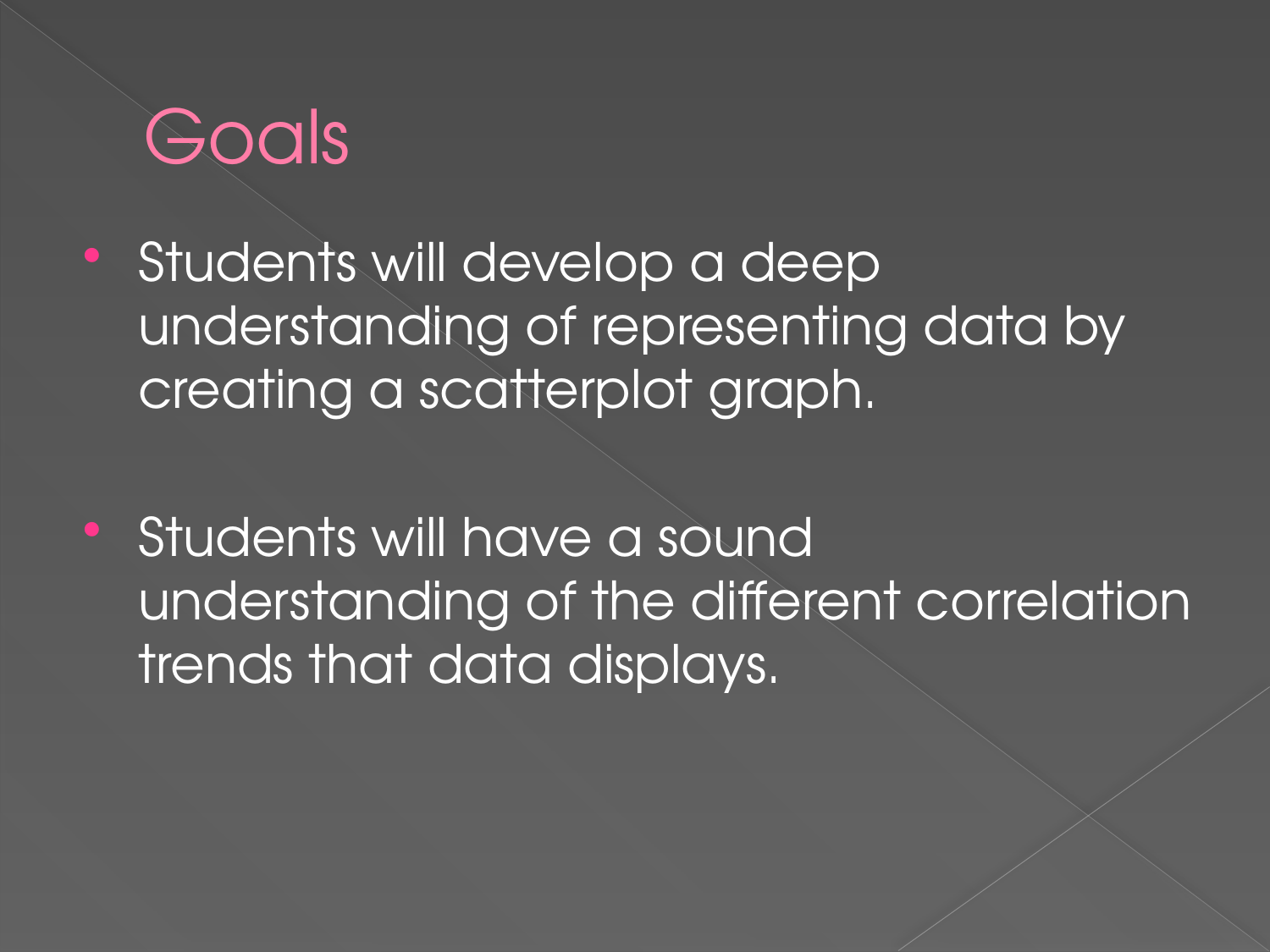

# Goals
Students will develop a deep understanding of representing data by creating a scatterplot graph.

Students will have a sound understanding of the different correlation trends that data displays.